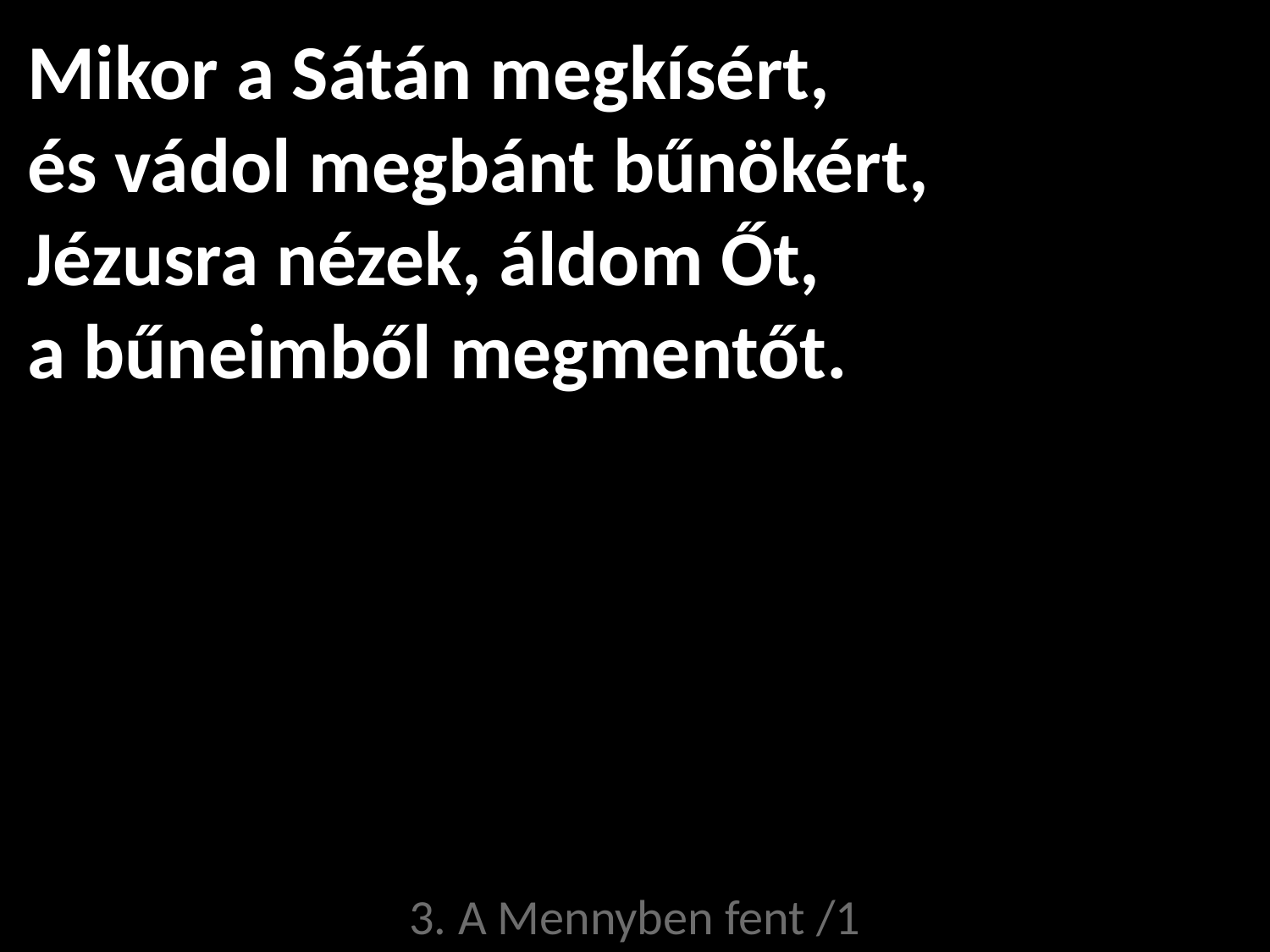

# Mikor a Sátán megkísért, és vádol megbánt bűnökért, Jézusra nézek, áldom Őt, a bűneimből megmentőt.
3. A Mennyben fent /1